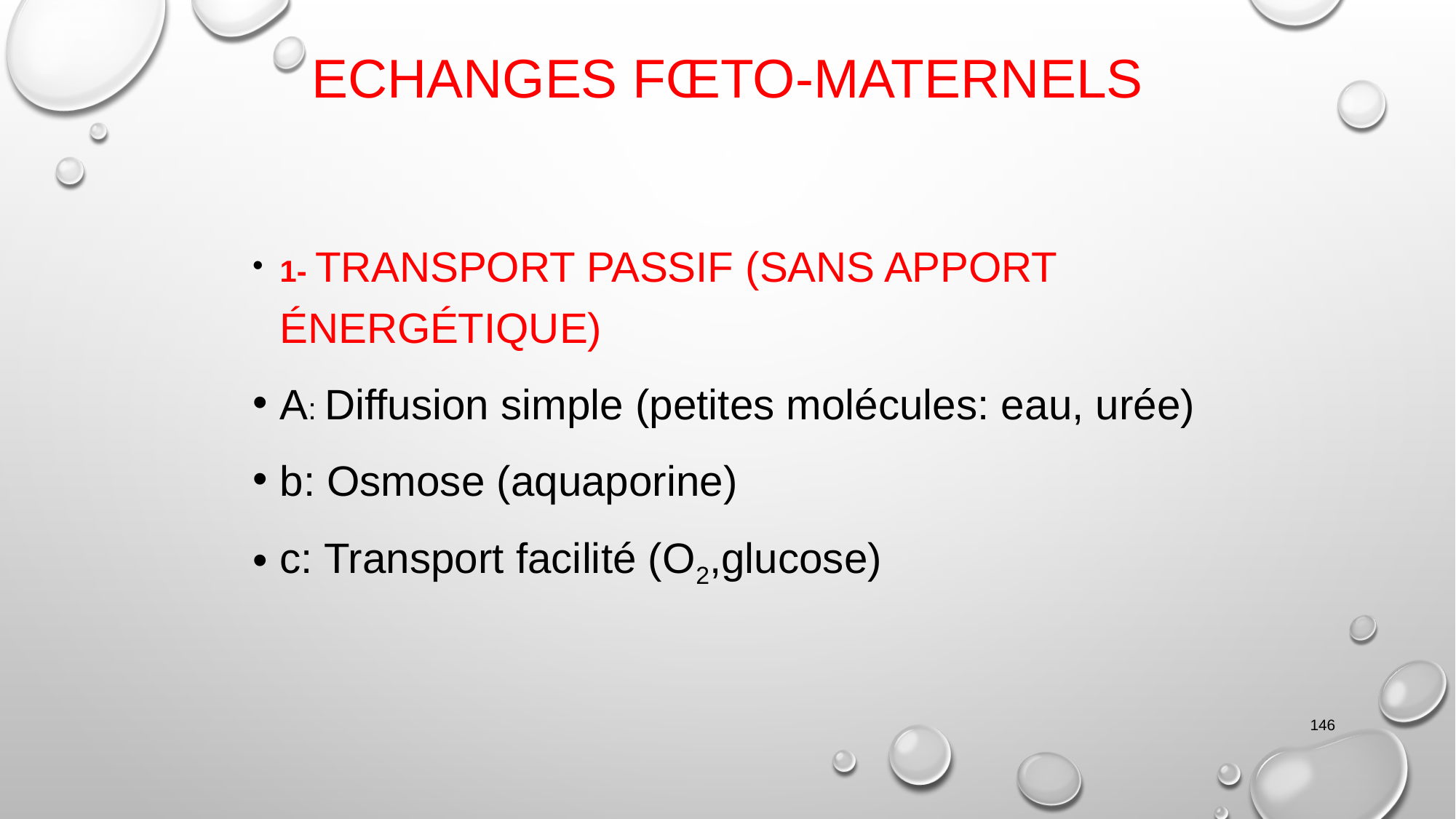

# Echanges fœto-maternels
1- transport passif (sans apport énergétique)
A: Diffusion simple (petites molécules: eau, urée)
b: Osmose (aquaporine)
c: Transport facilité (O2,glucose)

146